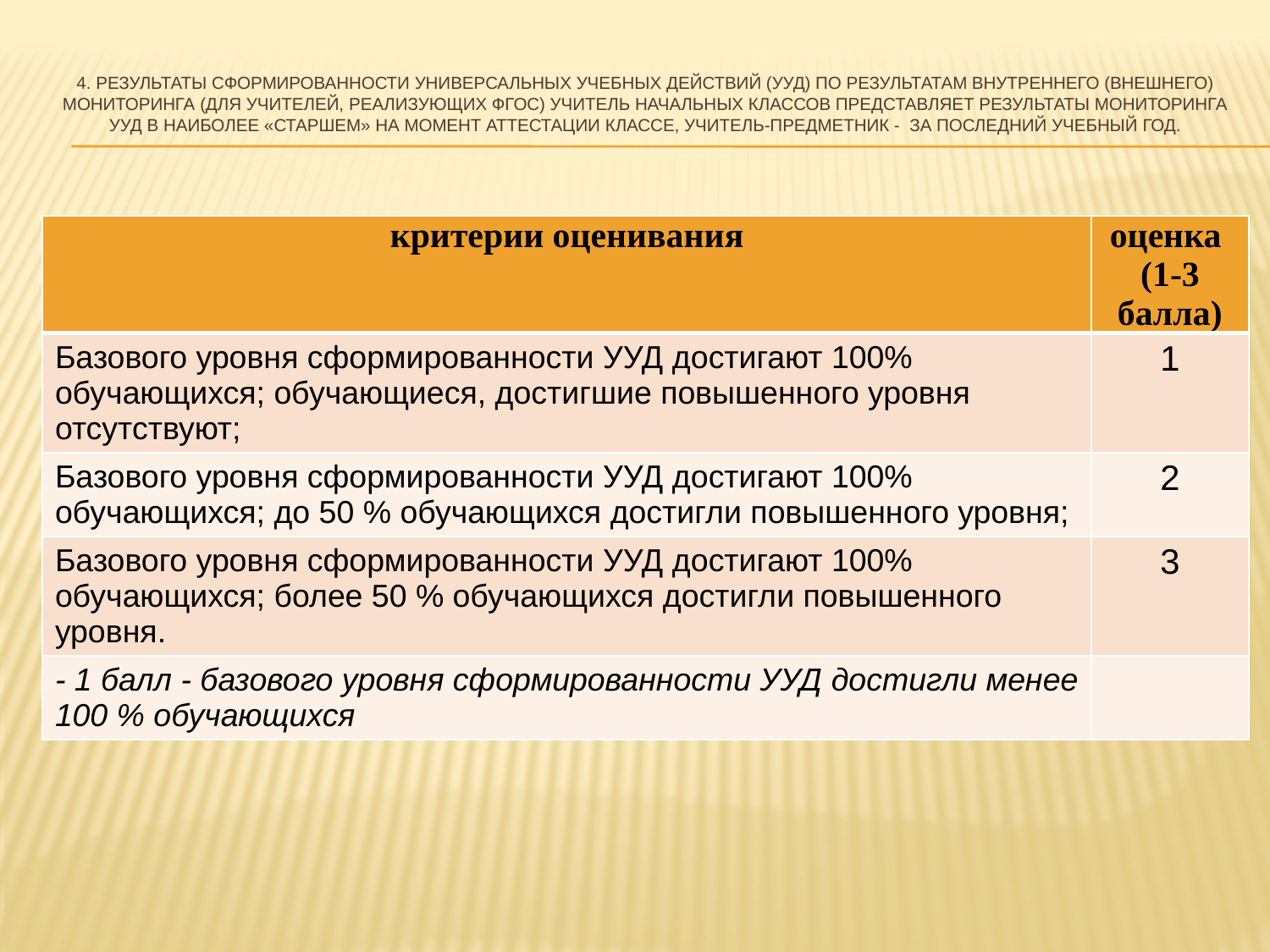

# 4. Результаты сформированности универсальных учебных действий (УУД) по результатам внутреннего (внешнего) мониторинга (для учителей, реализующих ФГОС) Учитель начальных классов представляет результаты мониторинга УУД в наиболее «старшем» на момент аттестации классе, учитель-предметник -  за последний учебный год.
| критерии оценивания | оценка (1-3 балла) |
| --- | --- |
| Базового уровня сформированности УУД достигают 100% обучающихся; обучающиеся, достигшие повышенного уровня отсутствуют; | 1 |
| Базового уровня сформированности УУД достигают 100% обучающихся; до 50 % обучающихся достигли повышенного уровня; | 2 |
| Базового уровня сформированности УУД достигают 100% обучающихся; более 50 % обучающихся достигли повышенного уровня. | 3 |
| - 1 балл - базового уровня сформированности УУД достигли менее 100 % обучающихся |  |